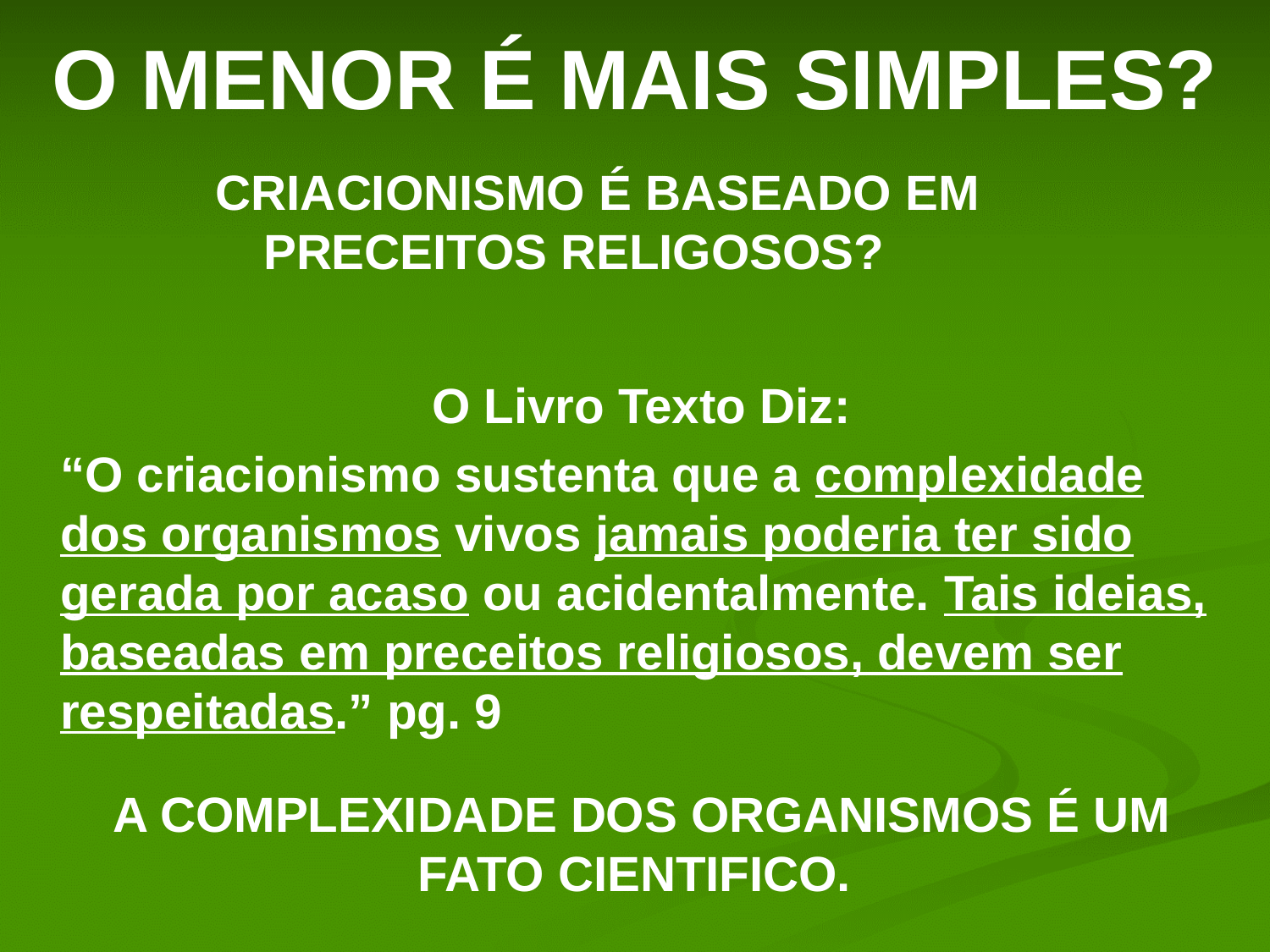

# O MENOR É MAIS SIMPLES?
CRIACIONISMO É BASEADO EM PRECEITOS RELIGOSOS?

	O Livro Texto Diz:
	“O criacionismo sustenta que a complexidade dos organismos vivos jamais poderia ter sido gerada por acaso ou acidentalmente. Tais ideias, baseadas em preceitos religiosos, devem ser respeitadas.” pg. 9

	A COMPLEXIDADE DOS ORGANISMOS É UM FATO CIENTIFICO.